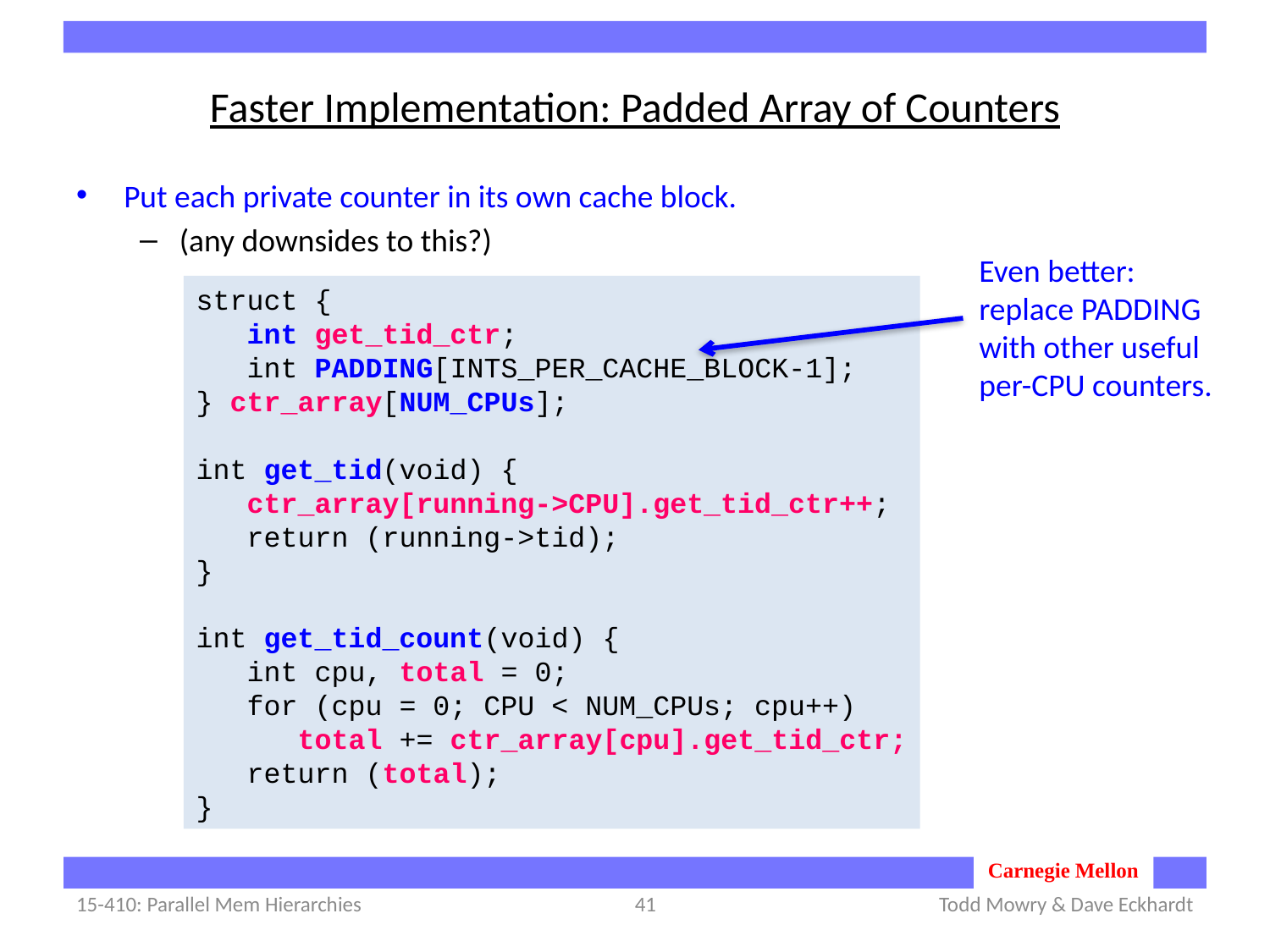

# Faster Implementation: Padded Array of Counters
Put each private counter in its own cache block.
(any downsides to this?)

Even better:
replace PADDING
with other useful
per-CPU counters.
struct {
   int get_tid_ctr;
   int PADDING[INTS_PER_CACHE_BLOCK-1];
} ctr_array[NUM_CPUs];

int get_tid(void) {
   ctr_array[running->CPU].get_tid_ctr++;
   return (running->tid);
}

int get_tid_count(void) {
   int cpu, total = 0;
   for (cpu = 0; CPU < NUM_CPUs; cpu++)
      total += ctr_array[cpu].get_tid_ctr;
   return (total);
}
15-410: Parallel Mem Hierarchies
41
Todd Mowry & Dave Eckhardt